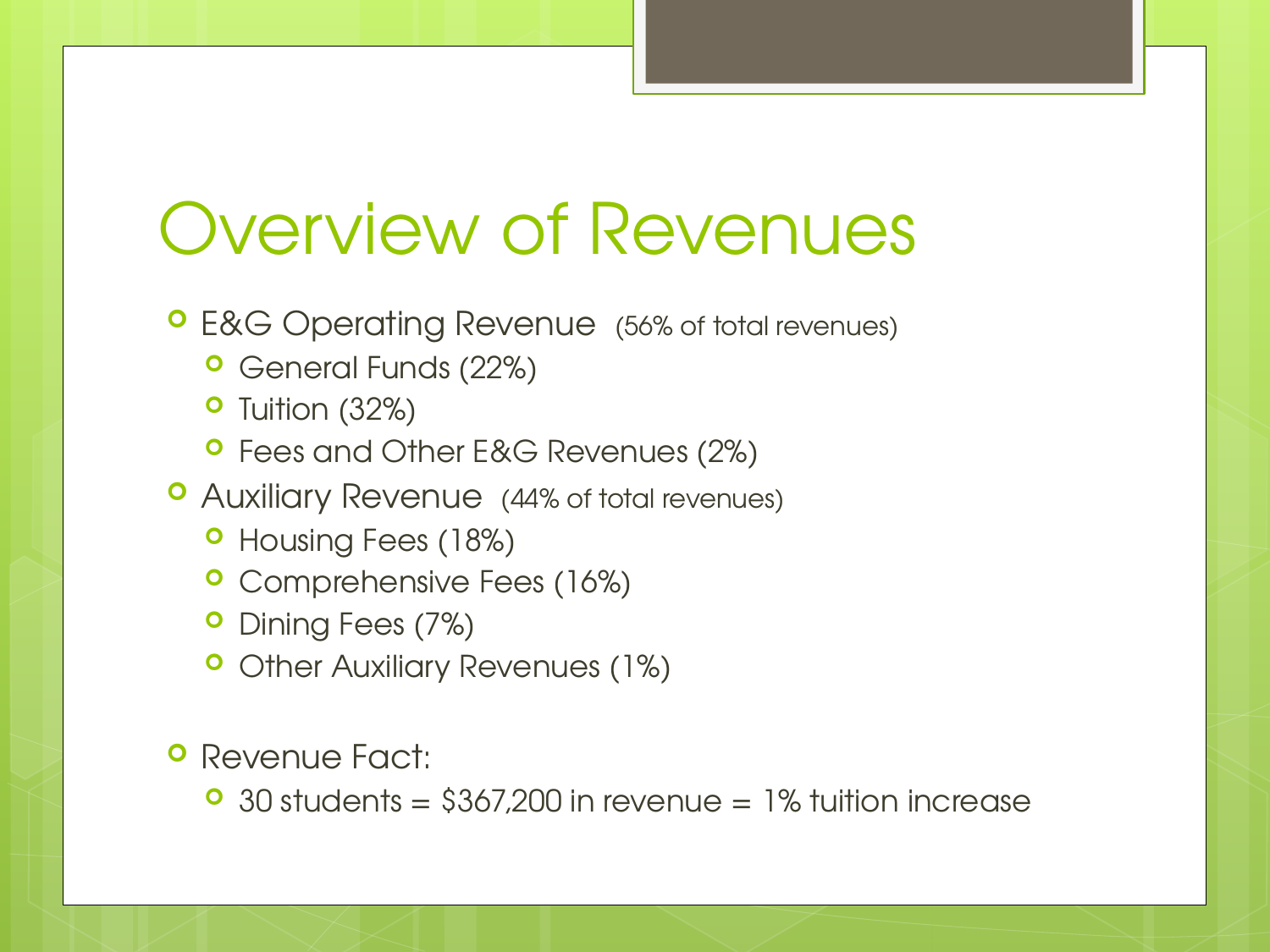

# Overview of Revenues
E&G Operating Revenue  (56% of total revenues)
General Funds (22%)
Tuition (32%)
Fees and Other E&G Revenues (2%)
Auxiliary Revenue  (44% of total revenues)
Housing Fees (18%)
Comprehensive Fees (16%)
Dining Fees (7%)
Other Auxiliary Revenues (1%)

Revenue Fact:
30 students = $367,200 in revenue = 1% tuition increase